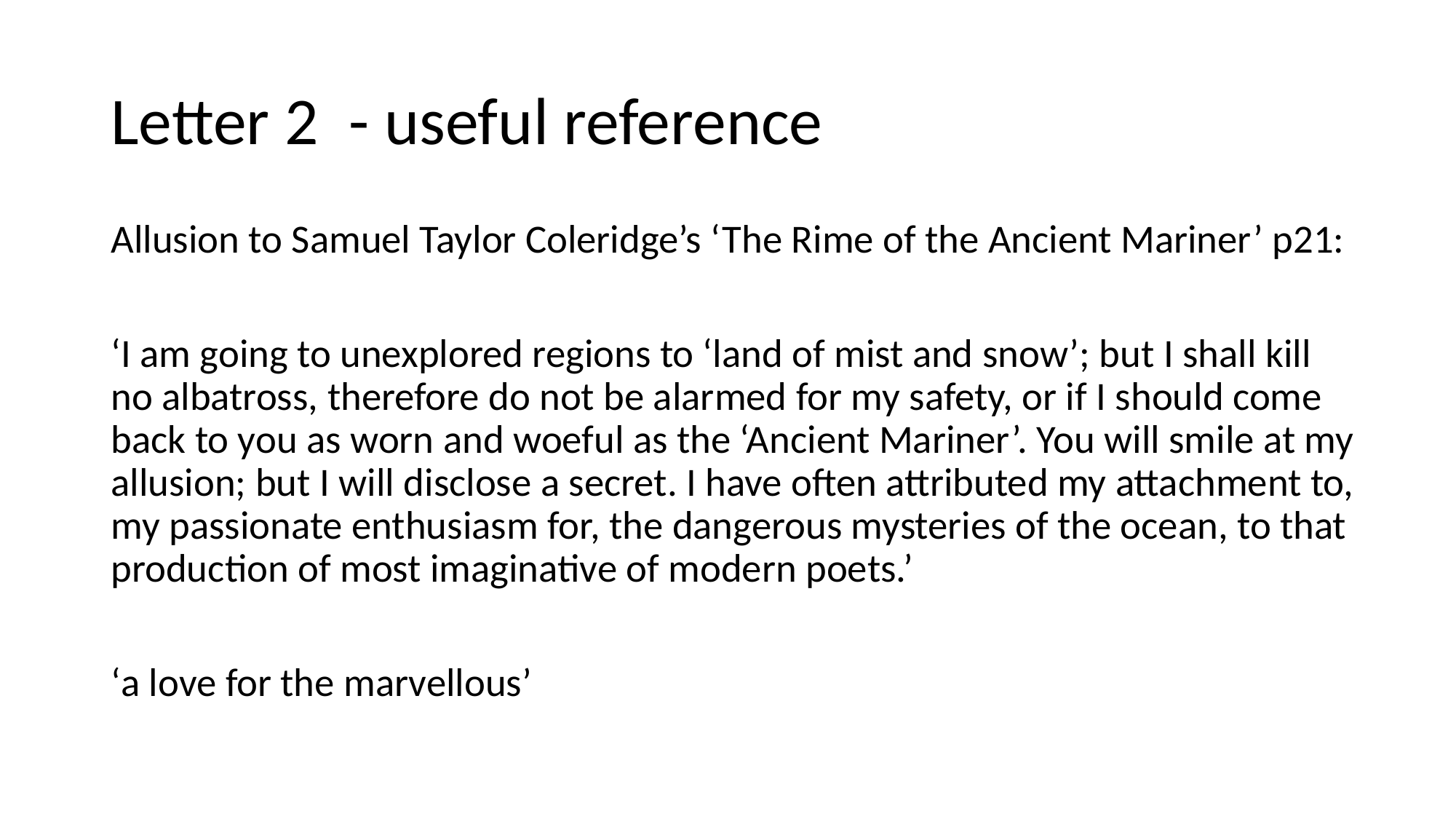

# Letter 2  - useful reference
Allusion to Samuel Taylor Coleridge’s ‘The Rime of the Ancient Mariner’ p21:

‘I am going to unexplored regions to ‘land of mist and snow’; but I shall kill no albatross, therefore do not be alarmed for my safety, or if I should come back to you as worn and woeful as the ‘Ancient Mariner’. You will smile at my allusion; but I will disclose a secret. I have often attributed my attachment to, my passionate enthusiasm for, the dangerous mysteries of the ocean, to that production of most imaginative of modern poets.’

‘a love for the marvellous’